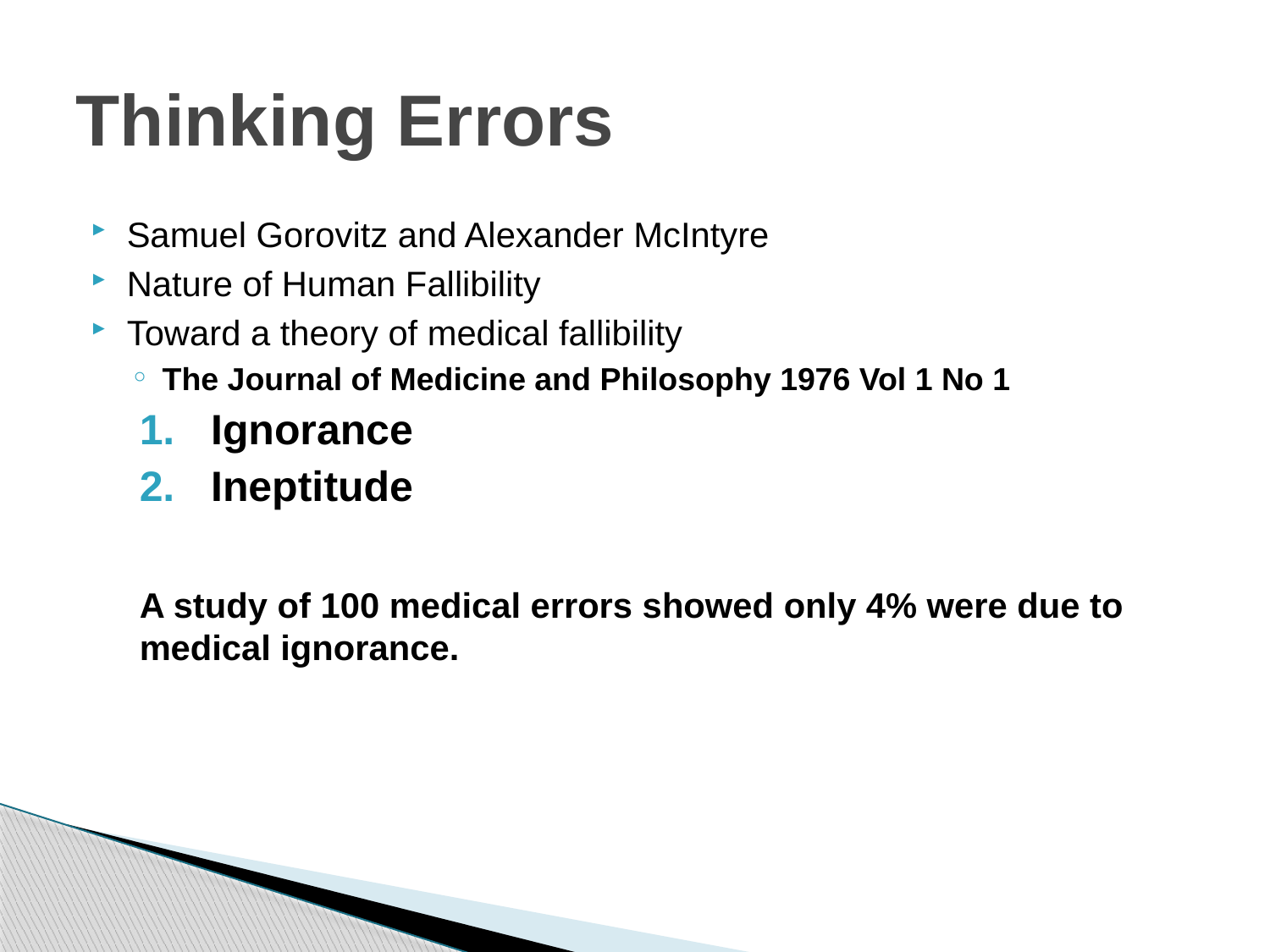

# Thinking Errors
Samuel Gorovitz and Alexander McIntyre
Nature of Human Fallibility
Toward a theory of medical fallibility
The Journal of Medicine and Philosophy 1976 Vol 1 No 1
Ignorance
Ineptitude

A study of 100 medical errors showed only 4% were due to medical ignorance.